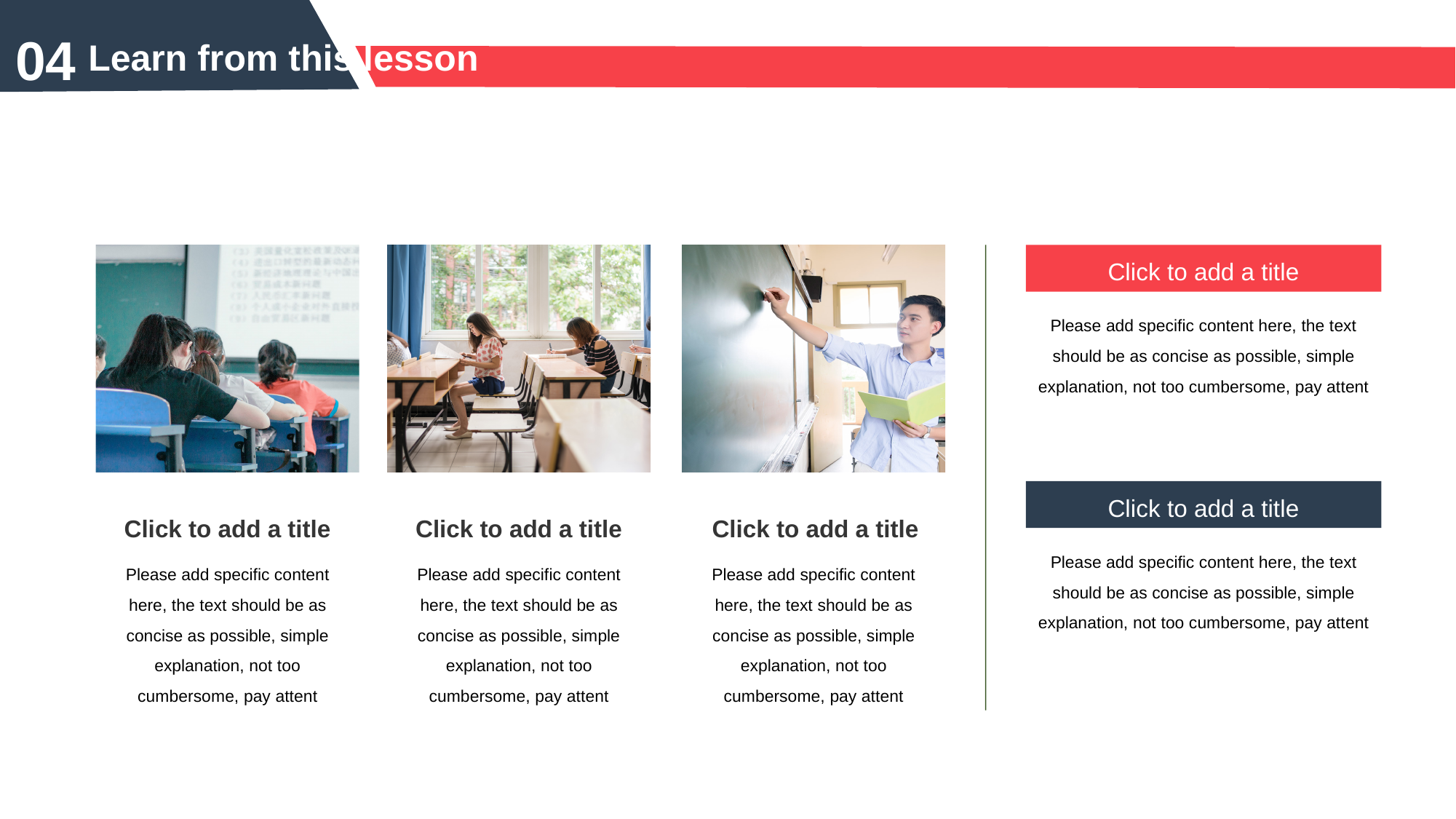

04
Learn from this lesson

Click to add a title
Please add specific content here, the text should be as concise as possible, simple explanation, not too cumbersome, pay attent
Click to add a title
Click to add a title
Click to add a title
Click to add a title
Please add specific content here, the text should be as concise as possible, simple explanation, not too cumbersome, pay attent
Please add specific content here, the text should be as concise as possible, simple explanation, not too cumbersome, pay attent
Please add specific content here, the text should be as concise as possible, simple explanation, not too cumbersome, pay attent
Please add specific content here, the text should be as concise as possible, simple explanation, not too cumbersome, pay attent